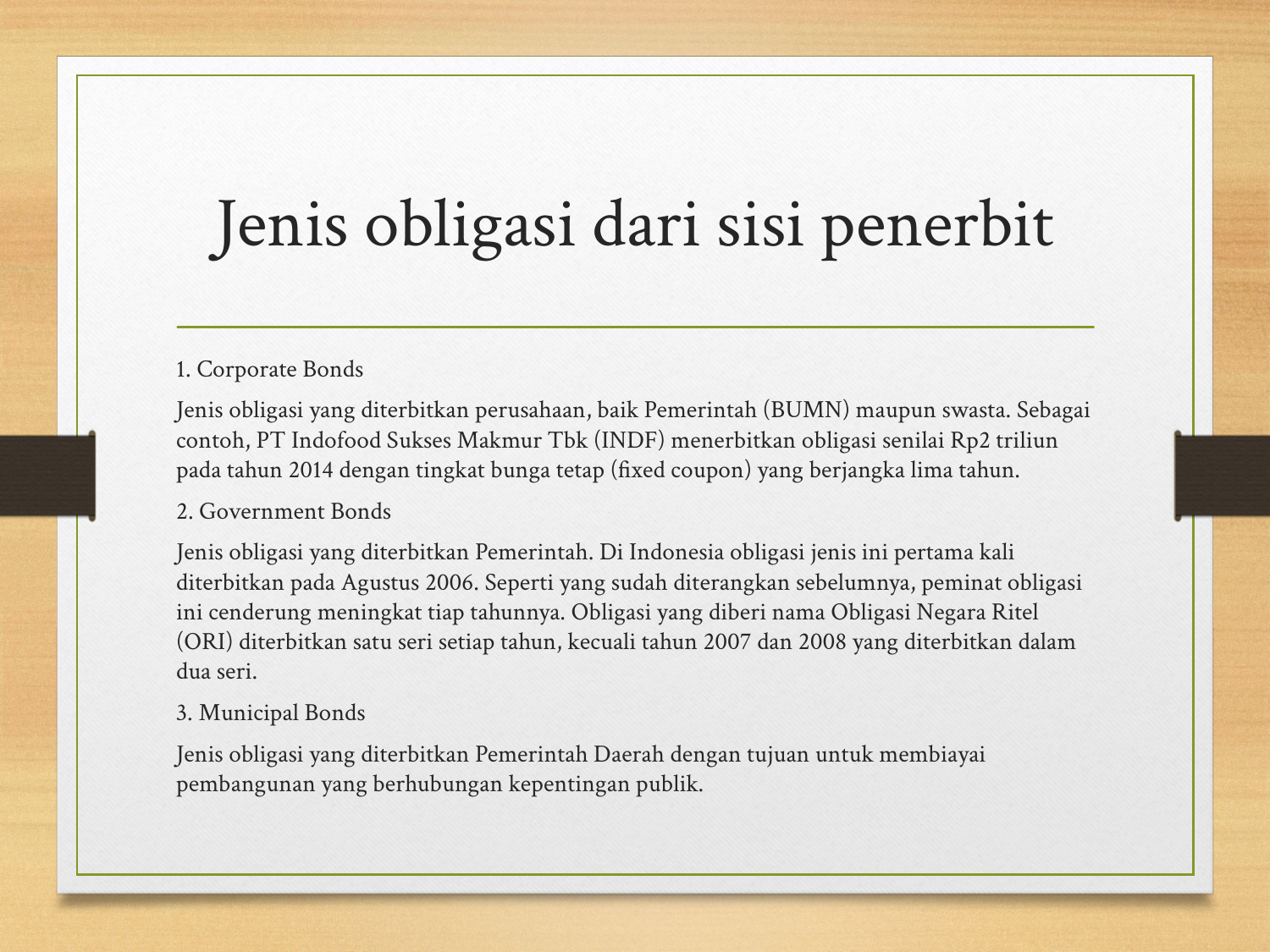

# Jenis obligasi dari sisi penerbit
1. Corporate Bonds
Jenis obligasi yang diterbitkan perusahaan, baik Pemerintah (BUMN) maupun swasta. Sebagai contoh, PT Indofood Sukses Makmur Tbk (INDF) menerbitkan obligasi senilai Rp2 triliun pada tahun 2014 dengan tingkat bunga tetap (fixed coupon) yang berjangka lima tahun.
2. Government Bonds
Jenis obligasi yang diterbitkan Pemerintah. Di Indonesia obligasi jenis ini pertama kali diterbitkan pada Agustus 2006. Seperti yang sudah diterangkan sebelumnya, peminat obligasi ini cenderung meningkat tiap tahunnya. Obligasi yang diberi nama Obligasi Negara Ritel (ORI) diterbitkan satu seri setiap tahun, kecuali tahun 2007 dan 2008 yang diterbitkan dalam dua seri.
3. Municipal Bonds
Jenis obligasi yang diterbitkan Pemerintah Daerah dengan tujuan untuk membiayai pembangunan yang berhubungan kepentingan publik.